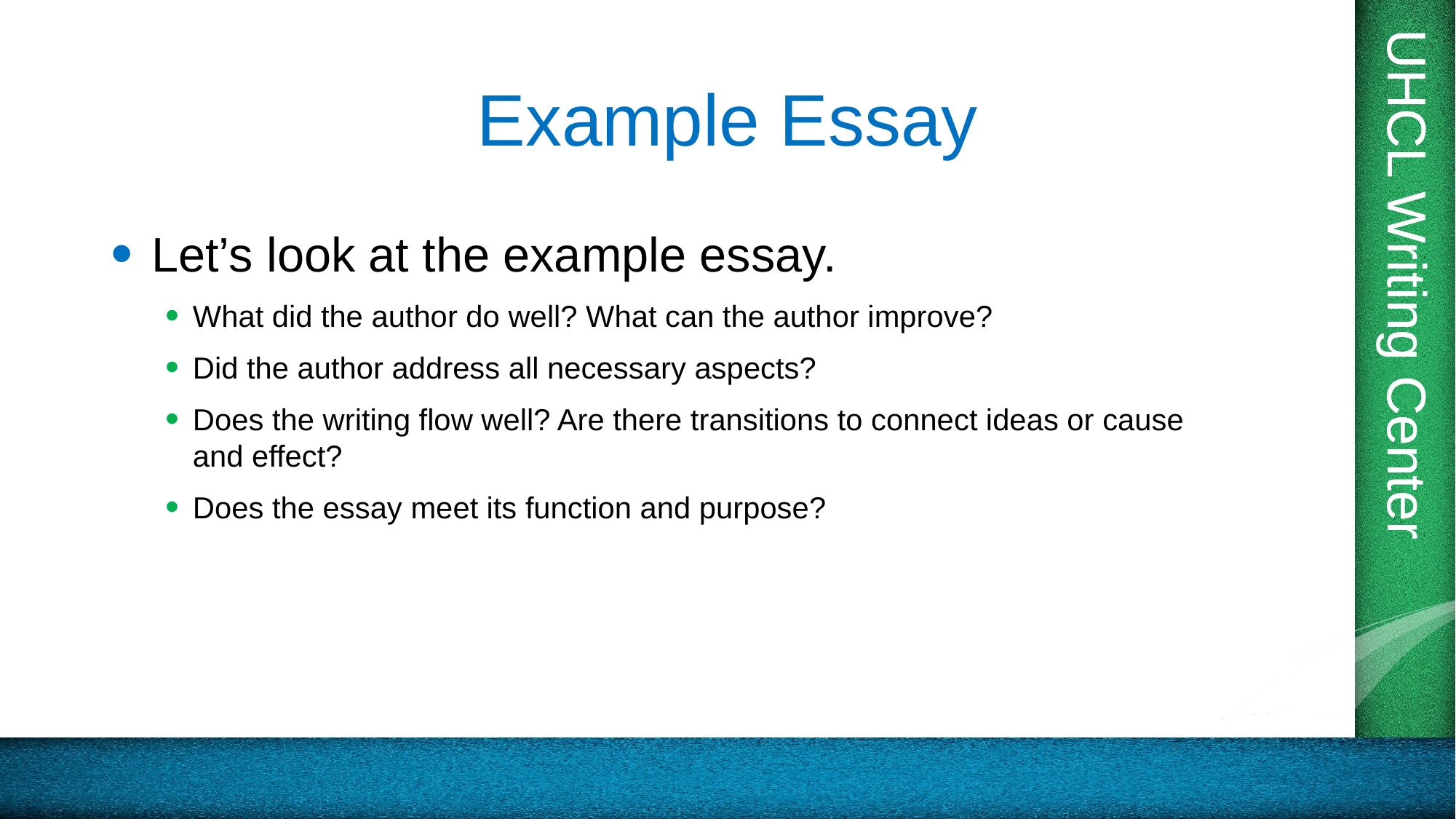

# Example Essay
 Let’s look at the example essay.
What did the author do well? What can the author improve?
Did the author address all necessary aspects?
Does the writing flow well? Are there transitions to connect ideas or cause and effect?
Does the essay meet its function and purpose?